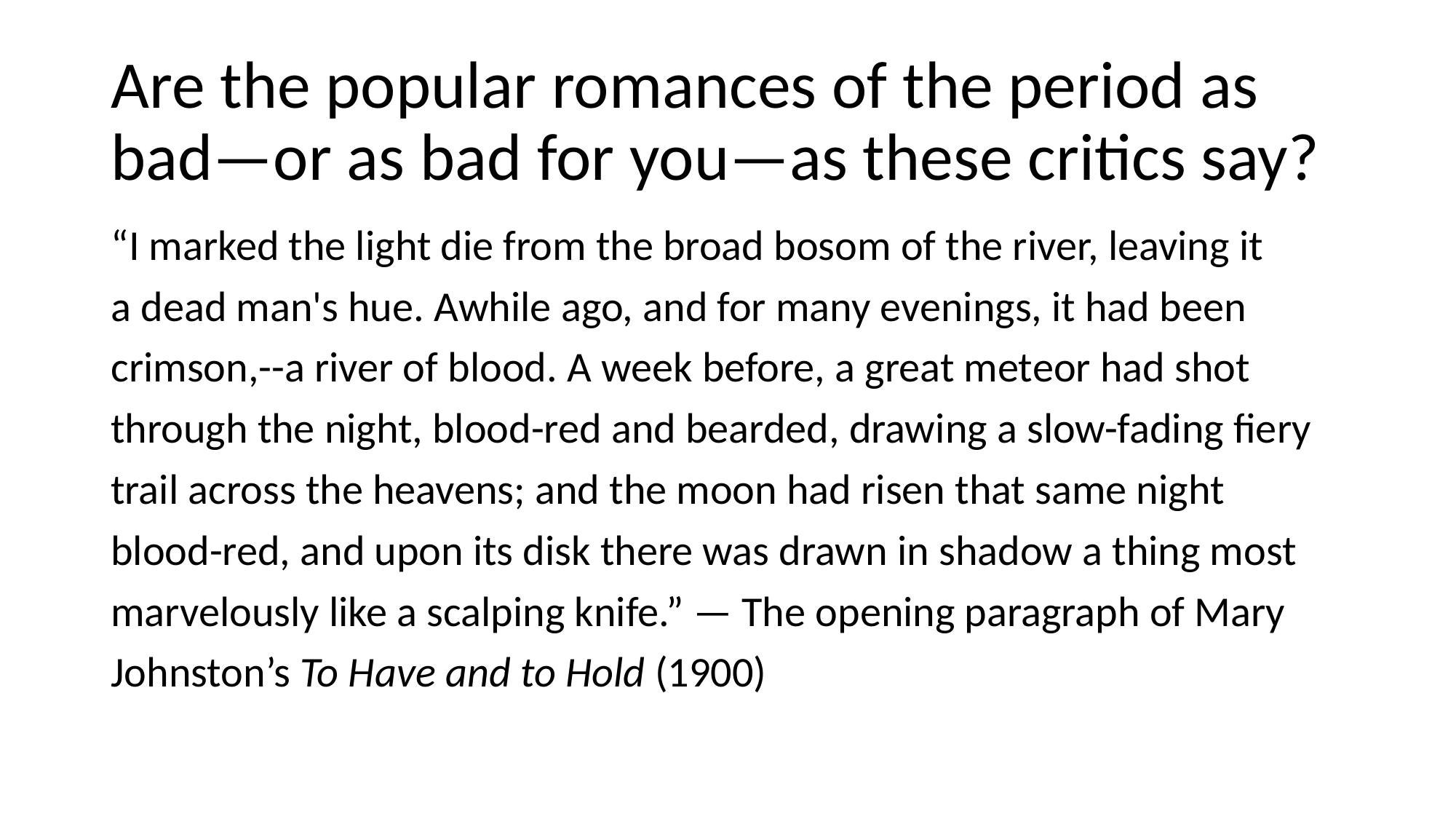

# Are the popular romances of the period as bad—or as bad for you—as these critics say?
“I marked the light die from the broad bosom of the river, leaving it
a dead man's hue. Awhile ago, and for many evenings, it had been
crimson,--a river of blood. A week before, a great meteor had shot
through the night, blood-red and bearded, drawing a slow-fading fiery
trail across the heavens; and the moon had risen that same night
blood-red, and upon its disk there was drawn in shadow a thing most
marvelously like a scalping knife.” — The opening paragraph of Mary
Johnston’s To Have and to Hold (1900)